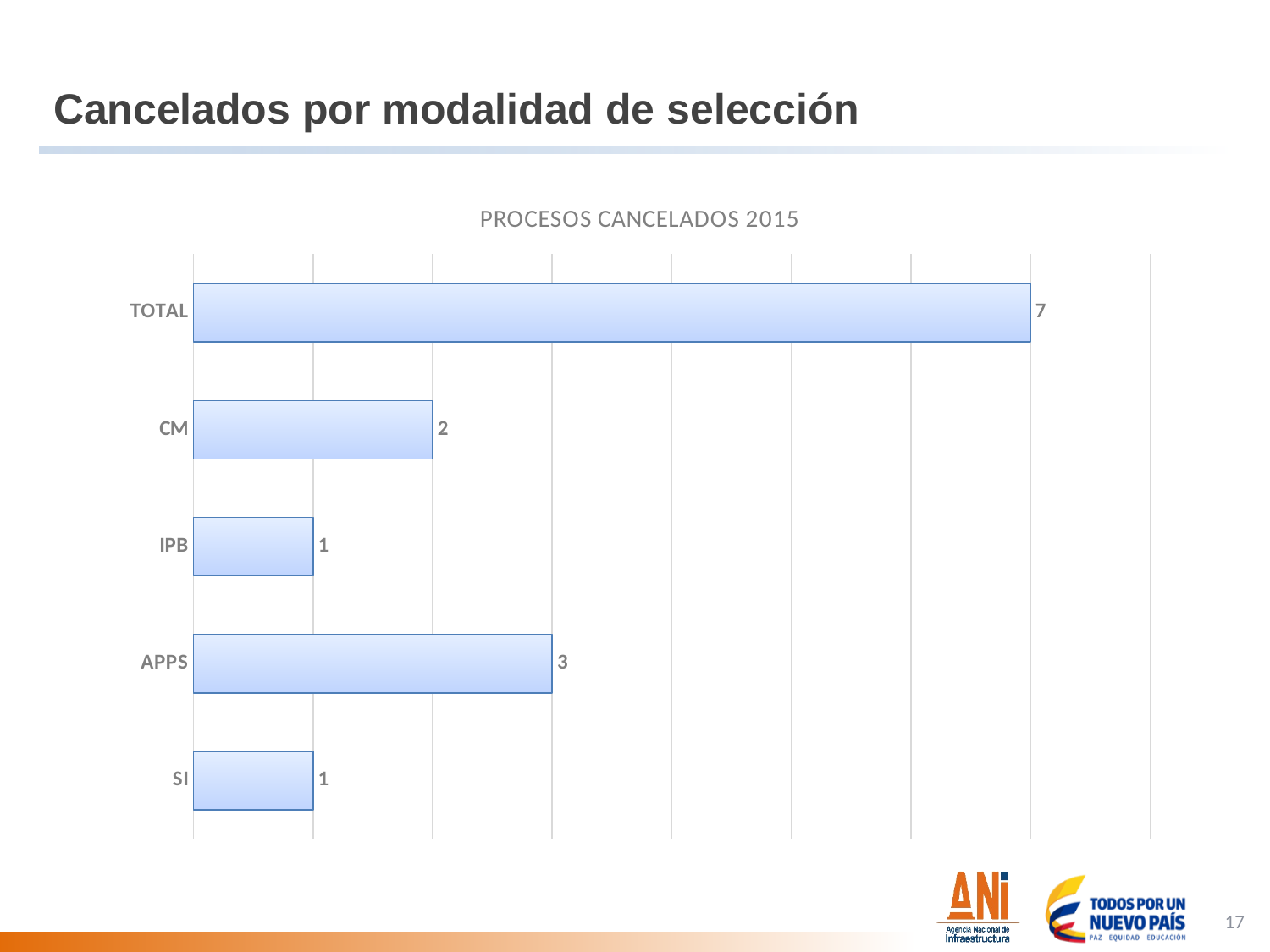

Cancelados por modalidad de selección

### Chart: PROCESOS CANCELADOS 2015

| Category |  |
|---|---|
| SI | 1.0 |
| APPS | 3.0 |
| IPB | 1.0 |
| CM | 2.0 |
| TOTAL | 7.0 |
17